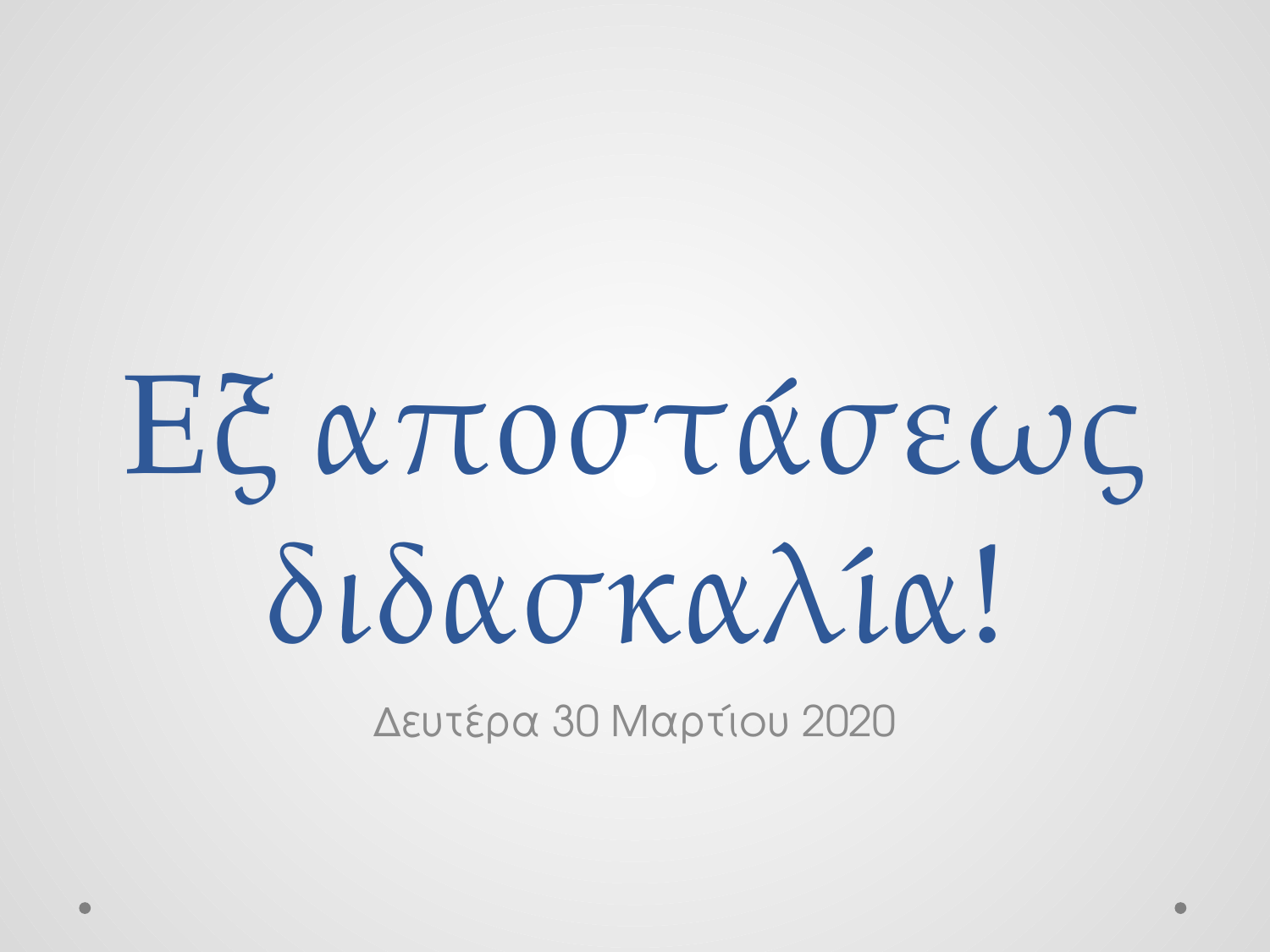

# Εξ αποστάσεως διδασκαλία!
Δευτέρα 30 Μαρτίου 2020